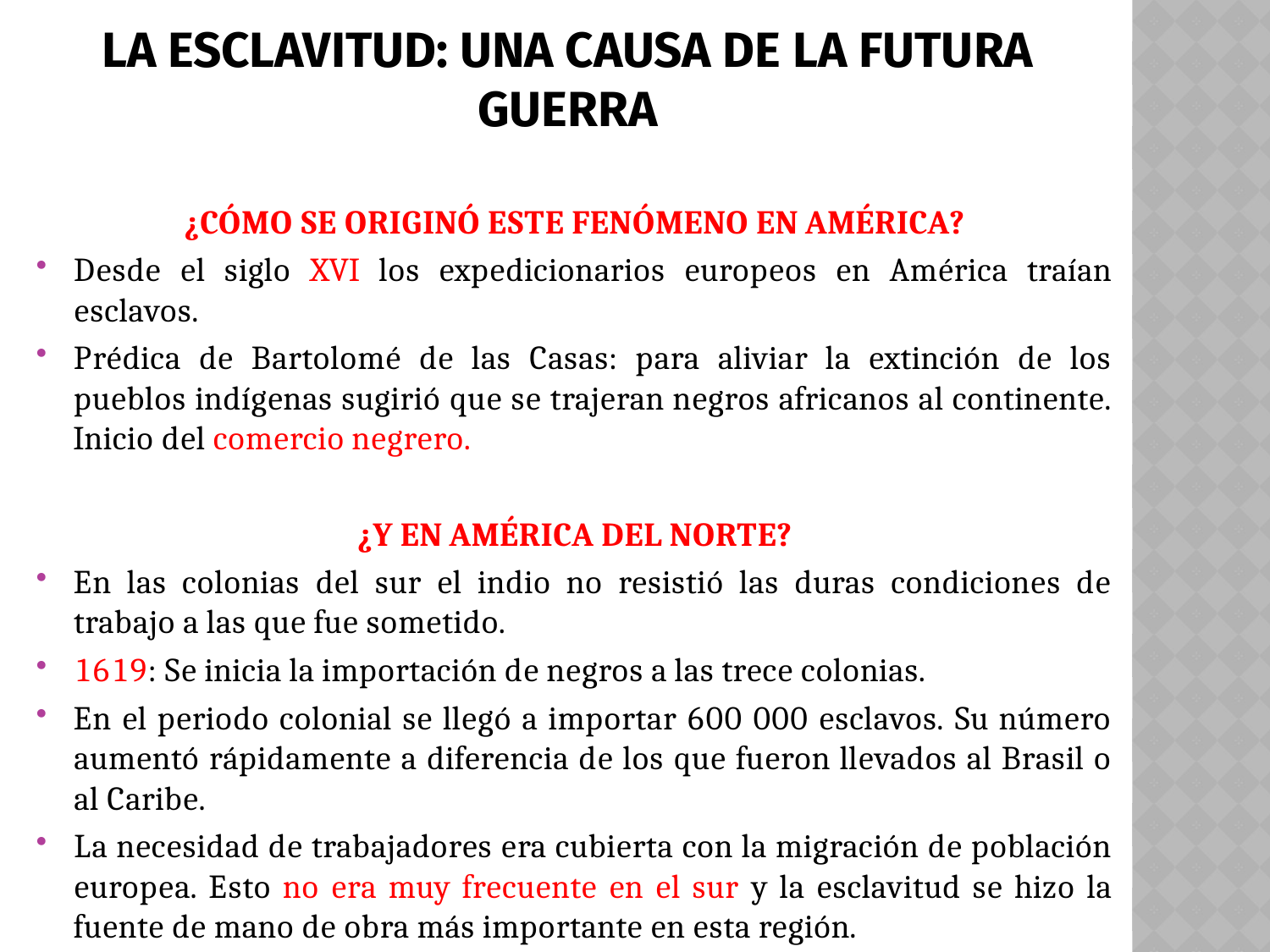

# LA ESCLAVITUD: UNA CAUSA DE LA FUTURA GUERRA

¿CÓMO SE ORIGINÓ ESTE FENÓMENO EN AMÉRICA?
Desde el siglo XVI los expedicionarios europeos en América traían esclavos.
Prédica de Bartolomé de las Casas: para aliviar la extinción de los pueblos indígenas sugirió que se trajeran negros africanos al continente. Inicio del comercio negrero.

¿Y EN AMÉRICA DEL NORTE?
En las colonias del sur el indio no resistió las duras condiciones de trabajo a las que fue sometido.
1619: Se inicia la importación de negros a las trece colonias.
En el periodo colonial se llegó a importar 600 000 esclavos. Su número aumentó rápidamente a diferencia de los que fueron llevados al Brasil o al Caribe.
La necesidad de trabajadores era cubierta con la migración de población europea. Esto no era muy frecuente en el sur y la esclavitud se hizo la fuente de mano de obra más importante en esta región.